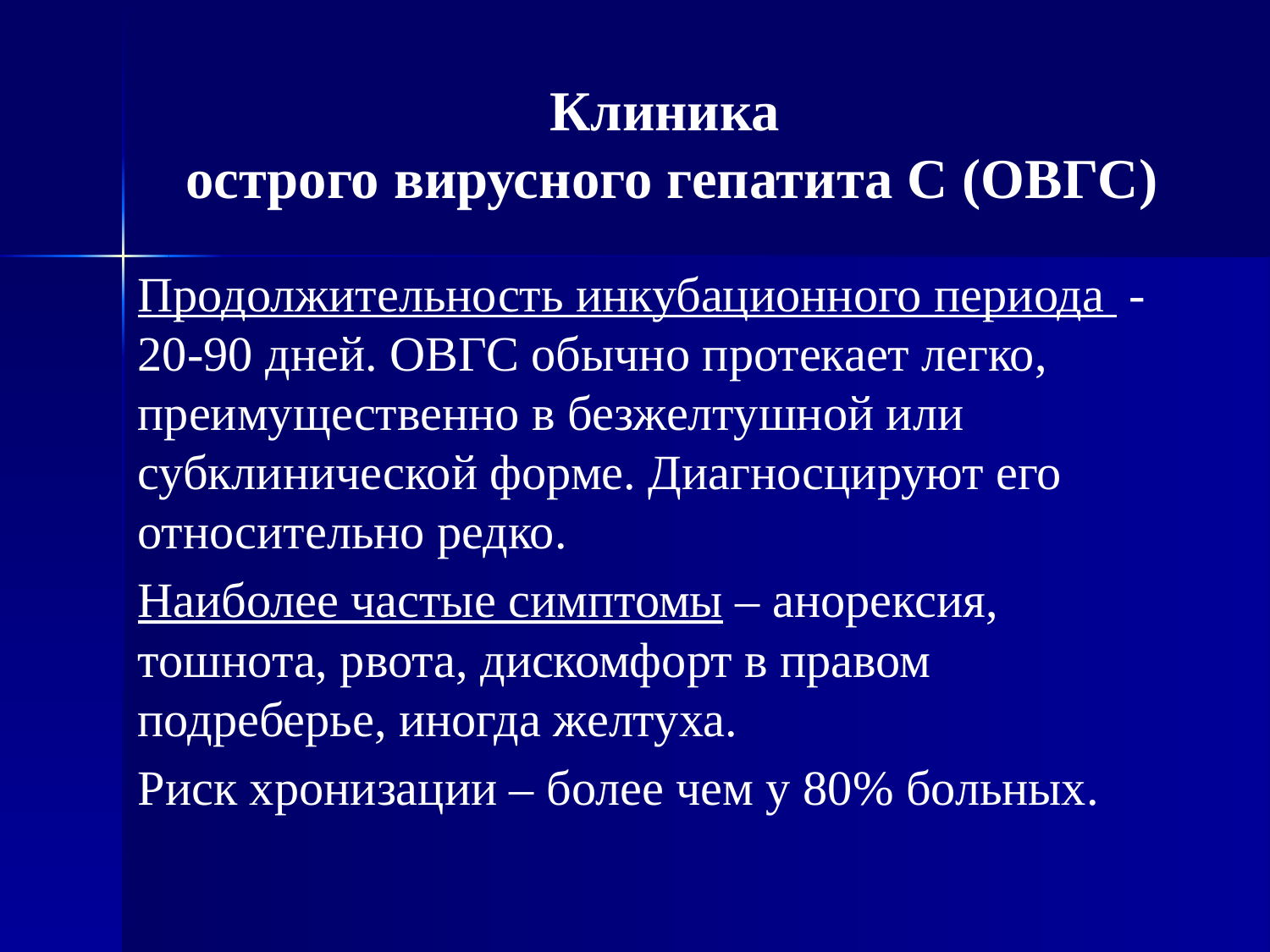

# Клиника острого вирусного гепатита С (ОВГС)
Продолжительность инкубационного периода  - 20-90 дней. ОВГС обычно протекает легко, преимущественно в безжелтушной или субклинической форме. Диагносцируют его относительно редко.
Наиболее частые симптомы – анорексия, тошнота, рвота, дискомфорт в правом подреберье, иногда желтуха.
Риск хронизации – более чем у 80% больных.